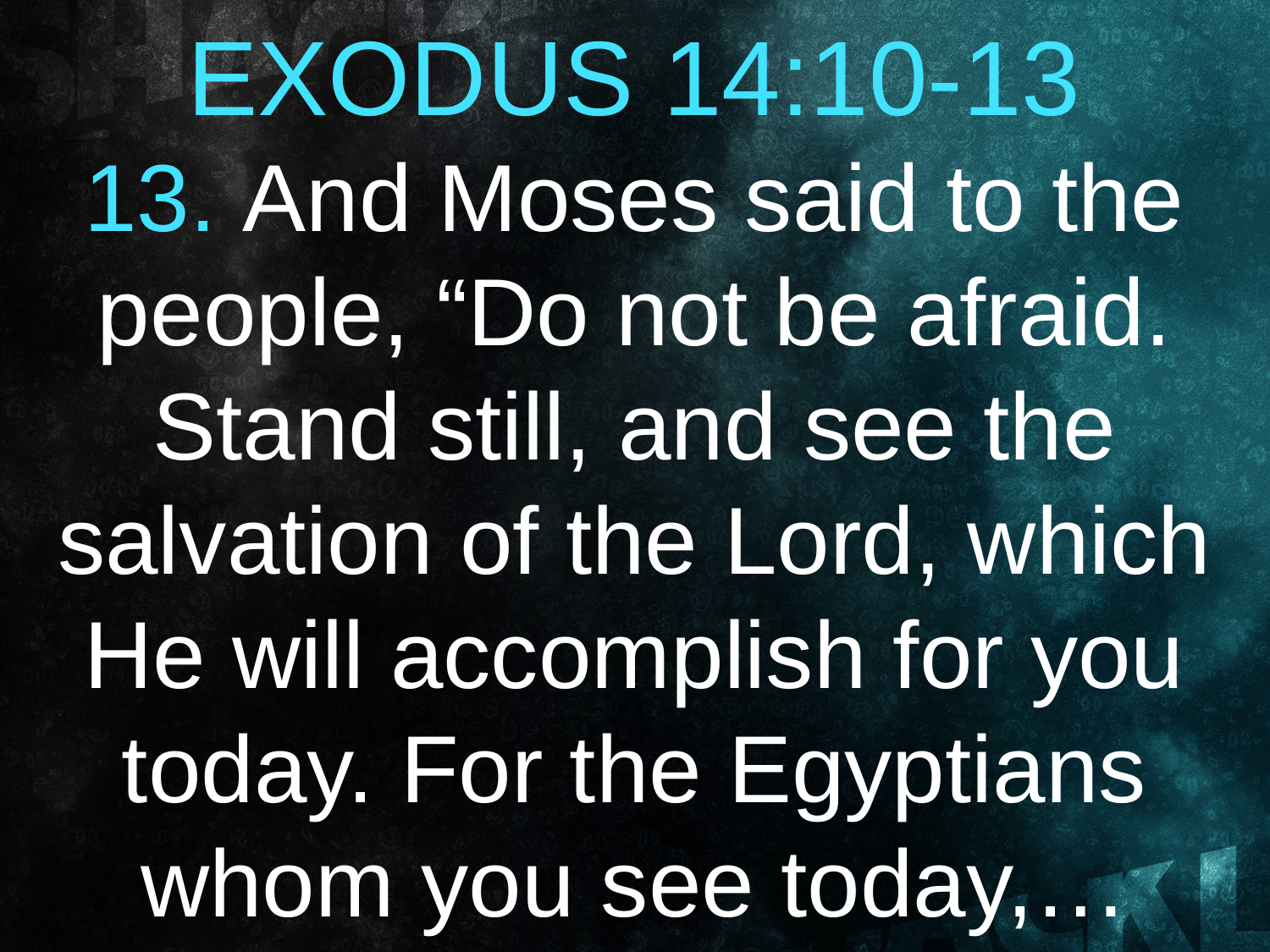

EXODUS 14:10-13
13. And Moses said to the people, “Do not be afraid. Stand still, and see the salvation of the Lord, which He will accomplish for you today. For the Egyptians whom you see today,…